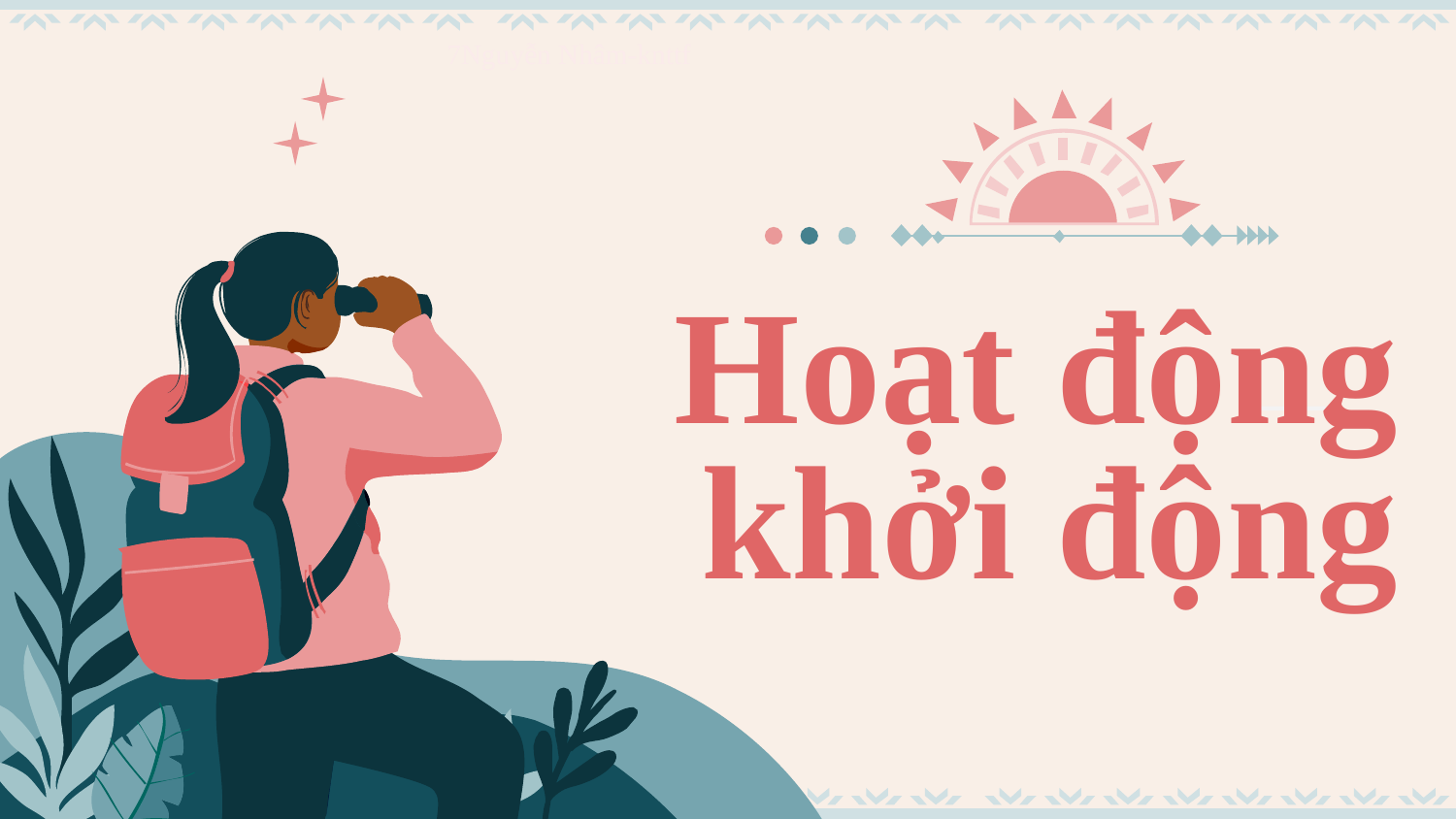

7Nguyễn Nhâm-knttf
861

# Hoạt động khởi động